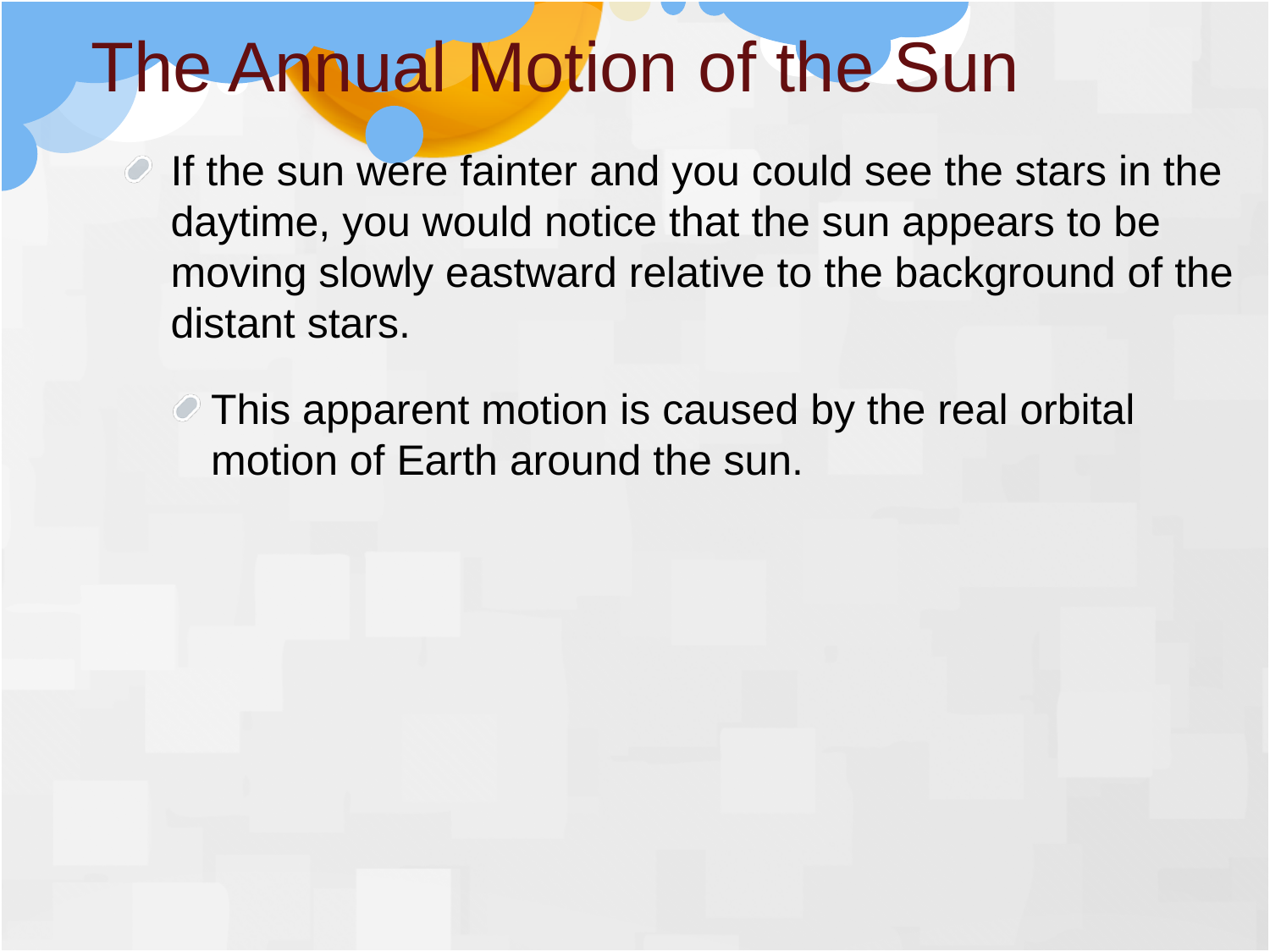

The Annual Motion of the Sun
If the sun were fainter and you could see the stars in the daytime, you would notice that the sun appears to be moving slowly eastward relative to the background of the distant stars.
This apparent motion is caused by the real orbital motion of Earth around the sun.